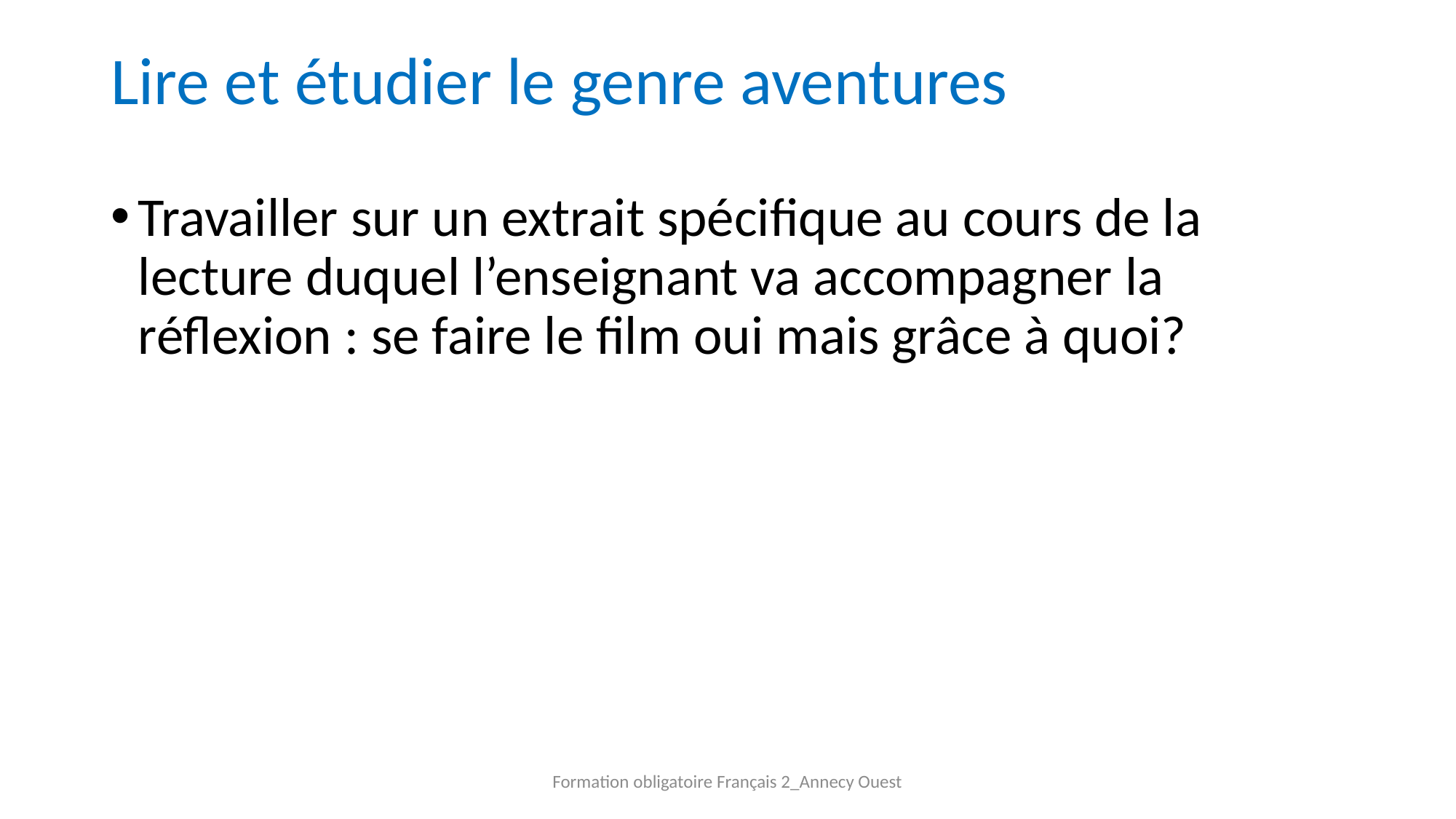

# Lire et étudier le genre aventures
Travailler sur un extrait spécifique au cours de la lecture duquel l’enseignant va accompagner la réflexion : se faire le film oui mais grâce à quoi?
Formation obligatoire Français 2_Annecy Ouest